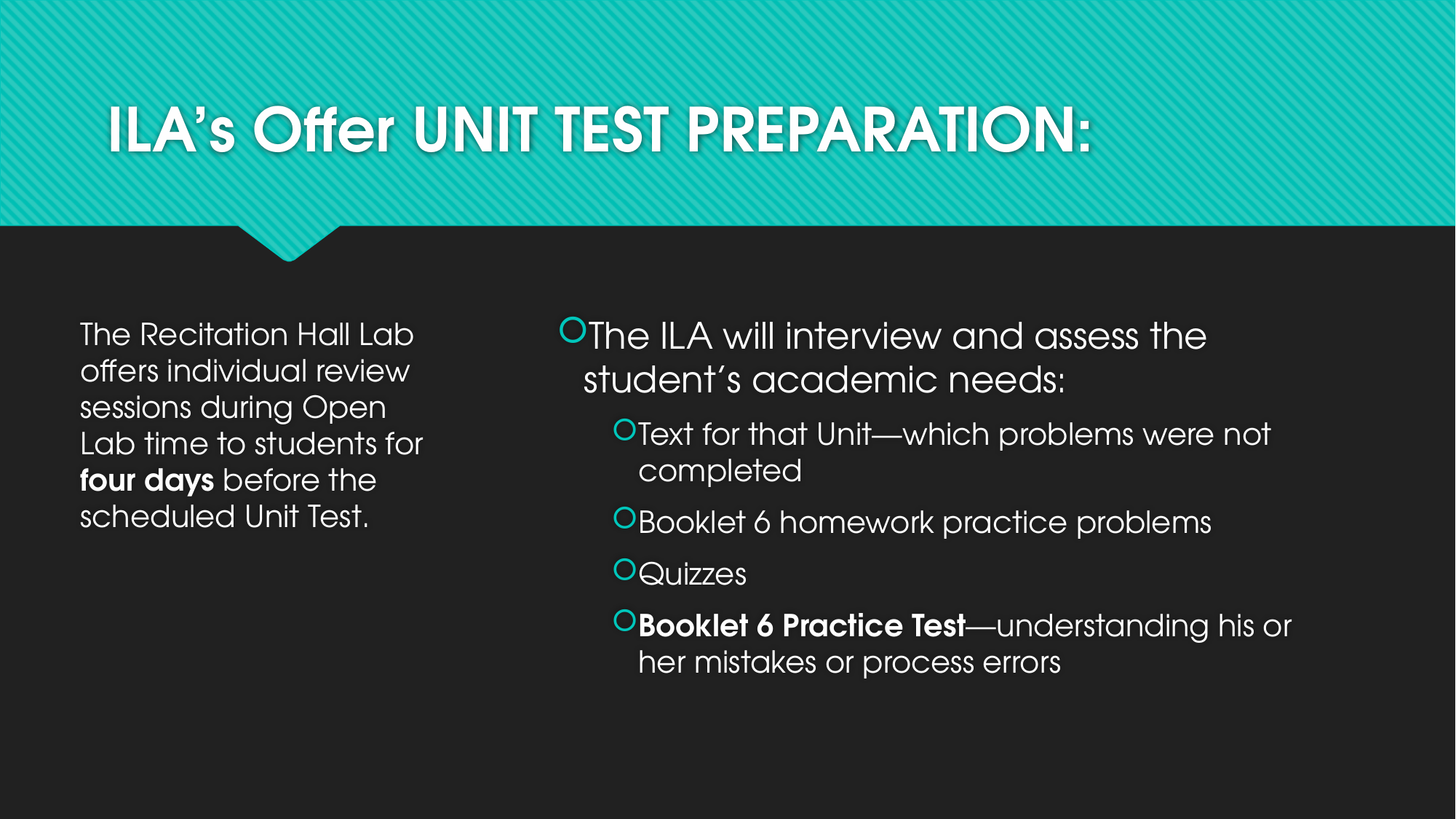

# ILA’s Offer UNIT TEST PREPARATION:
The Recitation Hall Lab offers individual review sessions during Open Lab time to students for four days before the scheduled Unit Test.

The ILA will interview and assess the student’s academic needs:
Text for that Unit—which problems were not completed
Booklet 6 homework practice problems
Quizzes
Booklet 6 Practice Test—understanding his or her mistakes or process errors